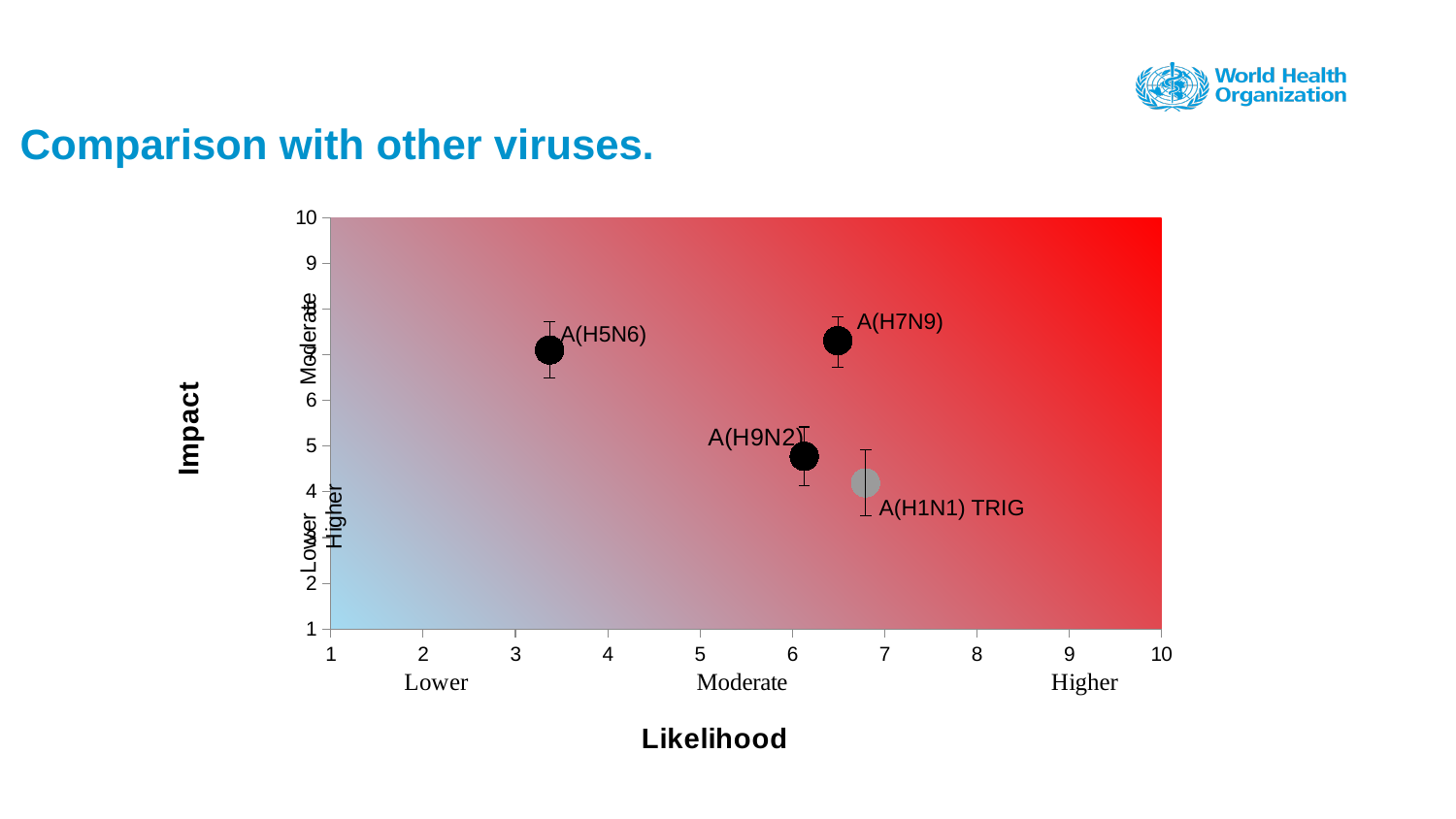

# Comparison with other viruses.

### Chart

| Category | H7N9 | H5N6 | H9N2 |  |
|---|---|---|---|---|
A(H7N9)
A(H5N6)
A(H5N6)
A(H1N1) TRIG
A(H1N1) TRIG